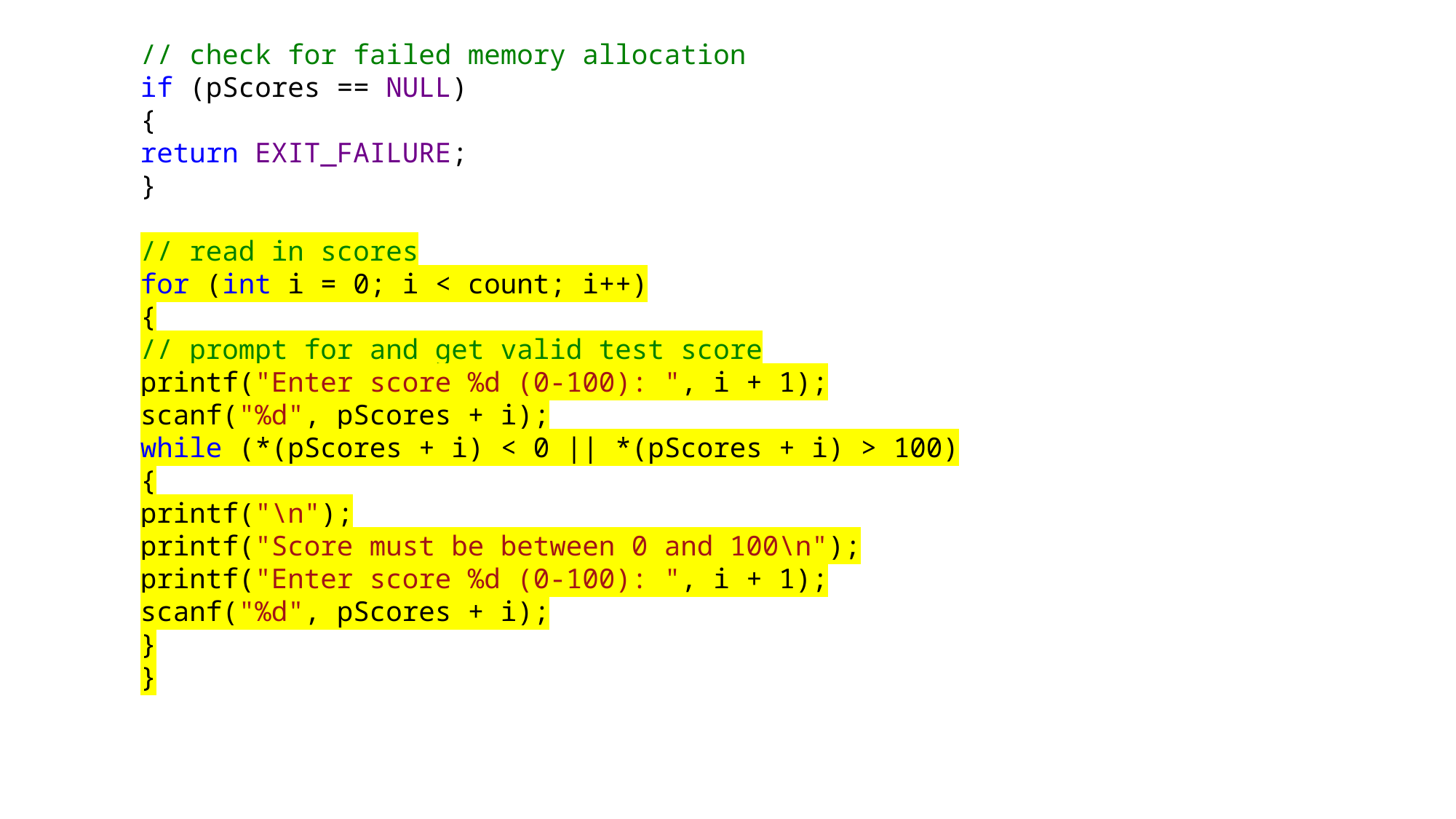

// check for failed memory allocation
if (pScores == NULL)
{
return EXIT_FAILURE;
}

// read in scores
for (int i = 0; i < count; i++)
{
// prompt for and get valid test score
printf("Enter score %d (0-100): ", i + 1);
scanf("%d", pScores + i);
while (*(pScores + i) < 0 || *(pScores + i) > 100)
{
printf("\n");
printf("Score must be between 0 and 100\n");
printf("Enter score %d (0-100): ", i + 1);
scanf("%d", pScores + i);
}
}